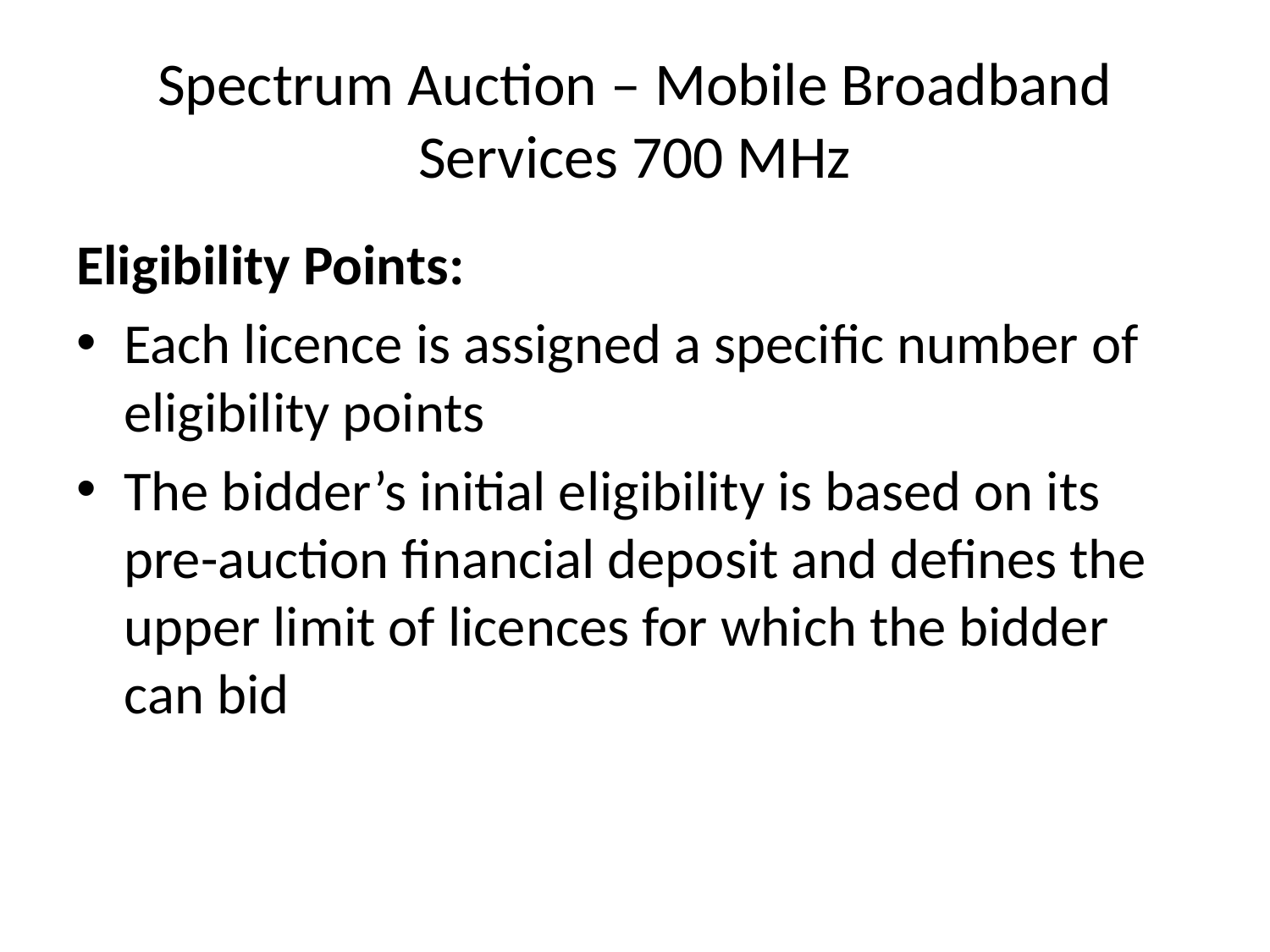

# Spectrum Auction – Mobile Broadband Services 700 MHz
Eligibility Points:
Each licence is assigned a specific number of eligibility points
The bidder’s initial eligibility is based on its pre-auction financial deposit and defines the upper limit of licences for which the bidder can bid